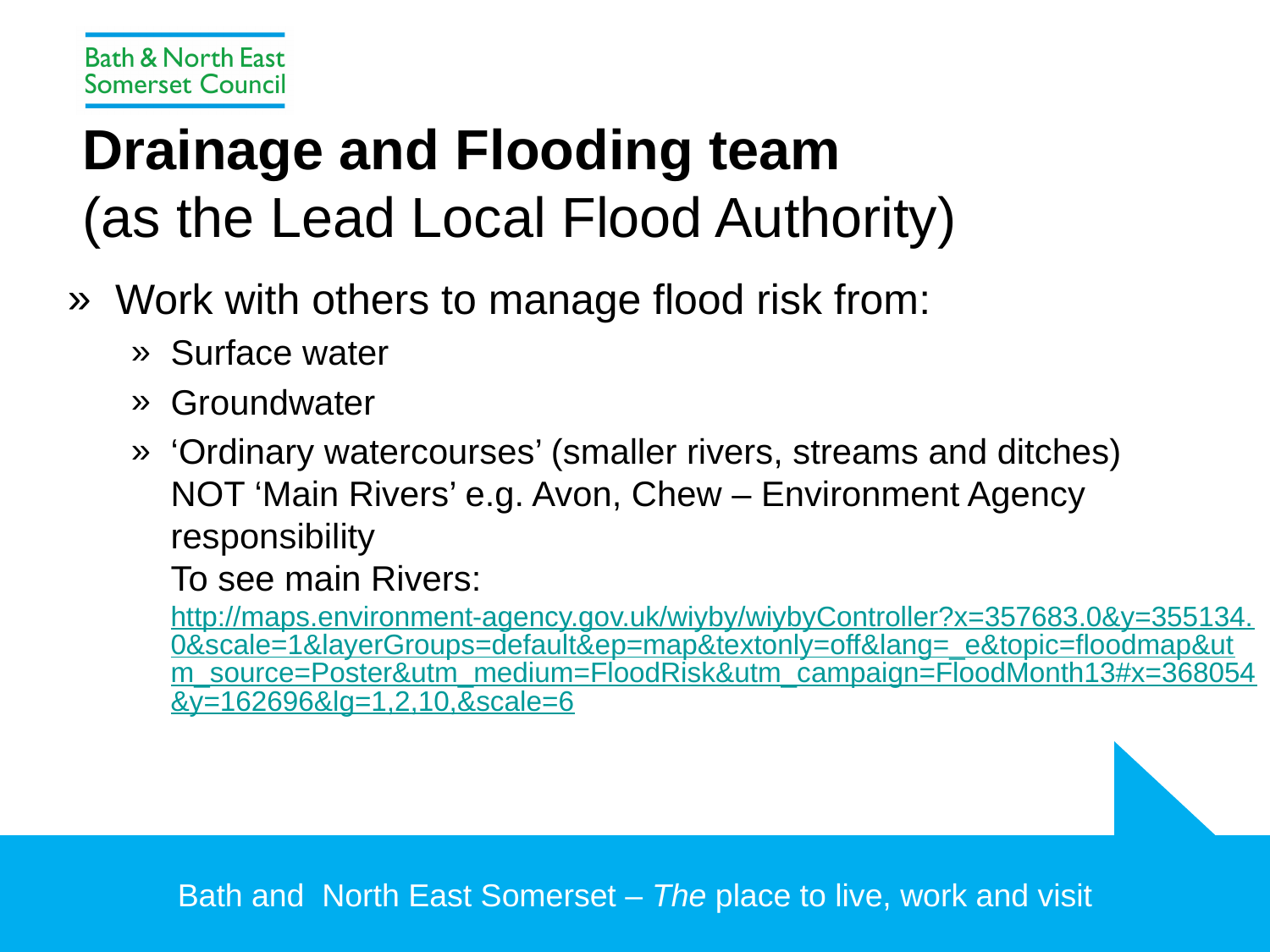

# Drainage and Flooding team (as the Lead Local Flood Authority)
Work with others to manage flood risk from:
Surface water
Groundwater
‘Ordinary watercourses’ (smaller rivers, streams and ditches)
NOT ‘Main Rivers’ e.g. Avon, Chew – Environment Agency responsibility
To see main Rivers: http://maps.environment-agency.gov.uk/wiyby/wiybyController?x=357683.0&y=355134.0&scale=1&layerGroups=default&ep=map&textonly=off&lang=_e&topic=floodmap&utm_source=Poster&utm_medium=FloodRisk&utm_campaign=FloodMonth13#x=368054&y=162696&lg=1,2,10,&scale=6